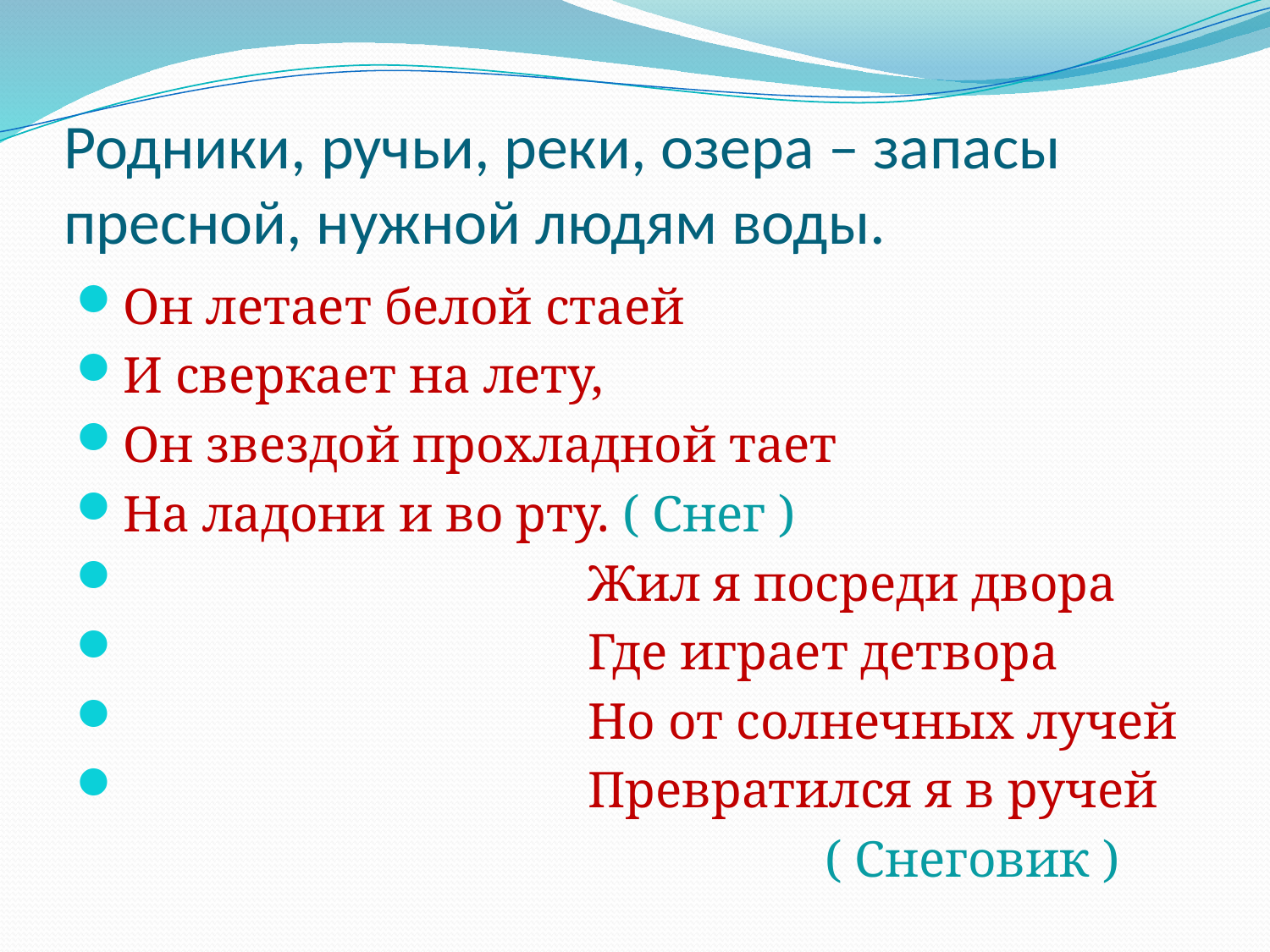

# Родники, ручьи, реки, озера – запасы пресной, нужной людям воды.
Он летает белой стаей
И сверкает на лету,
Он звездой прохладной тает
На ладони и во рту. ( Снег )
                                    Жил я посреди двора
                                    Где играет детвора
                                    Но от солнечных лучей
                                    Превратился я в ручей
                                                          ( Снеговик )